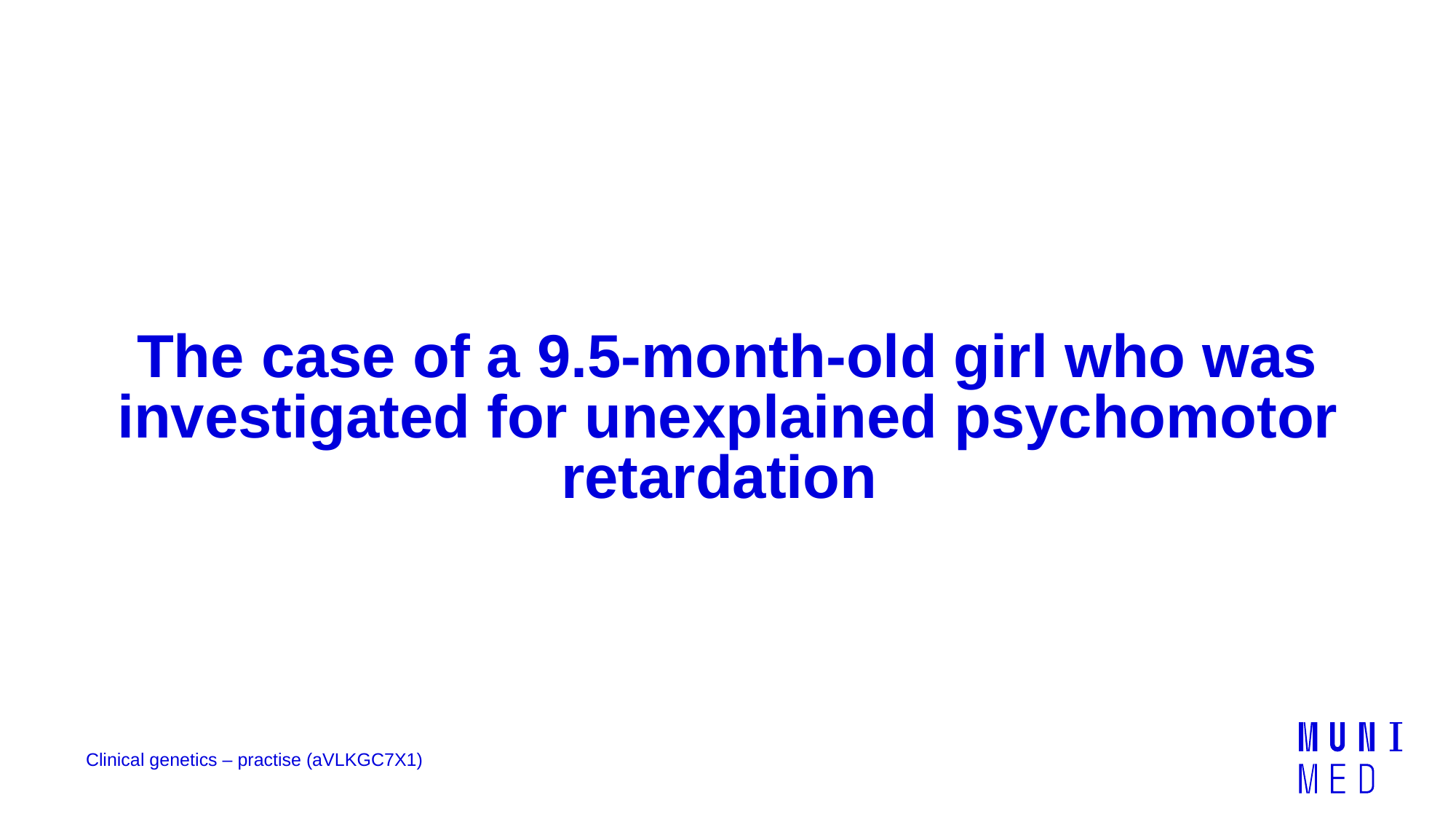

# The case of a 9.5-month-old girl who was investigated for unexplained psychomotor retardation
Clinical genetics – practise (aVLKGC7X1)